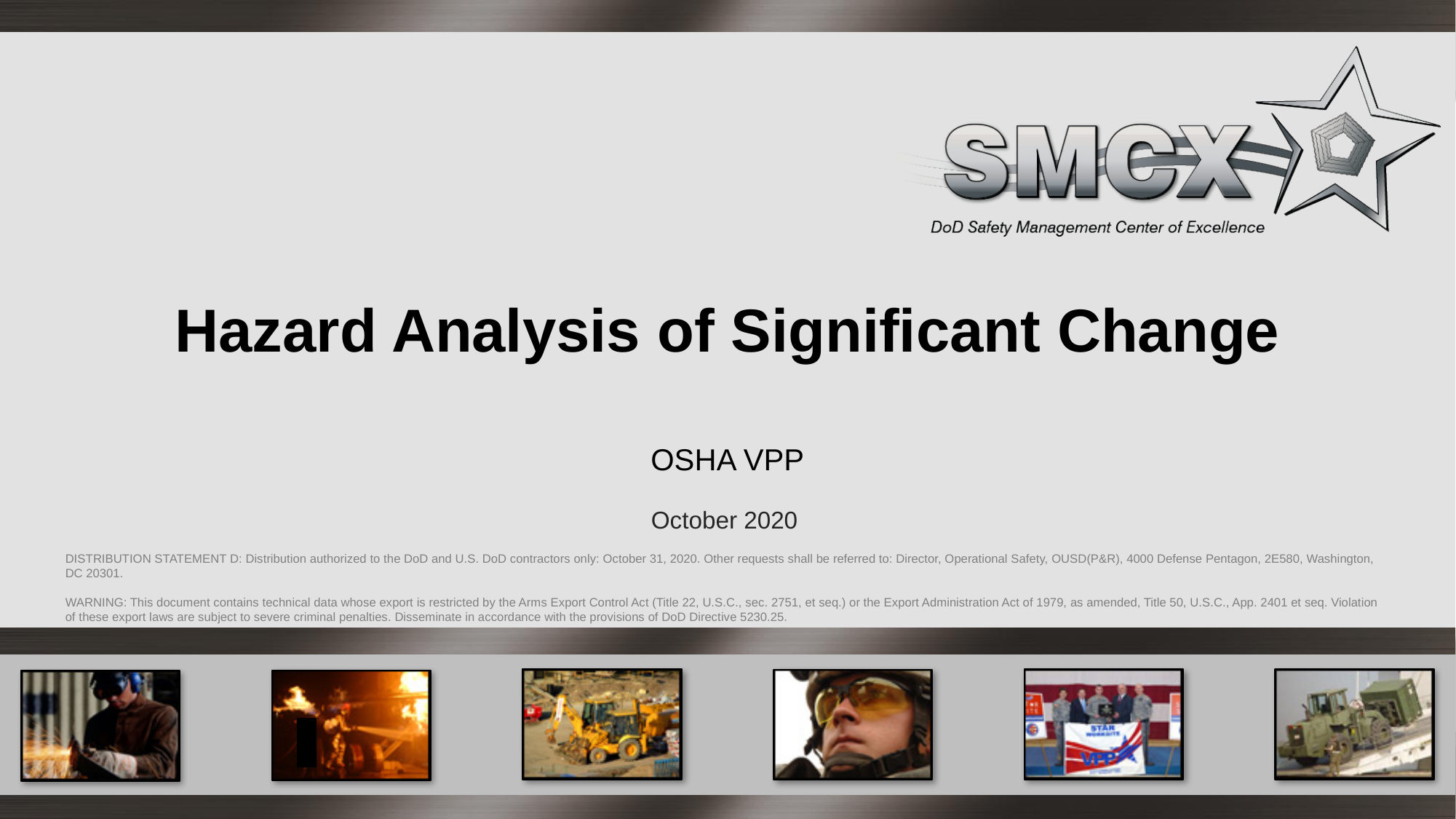

# Hazard Analysis of Significant Change
OSHA VPP
October 2020